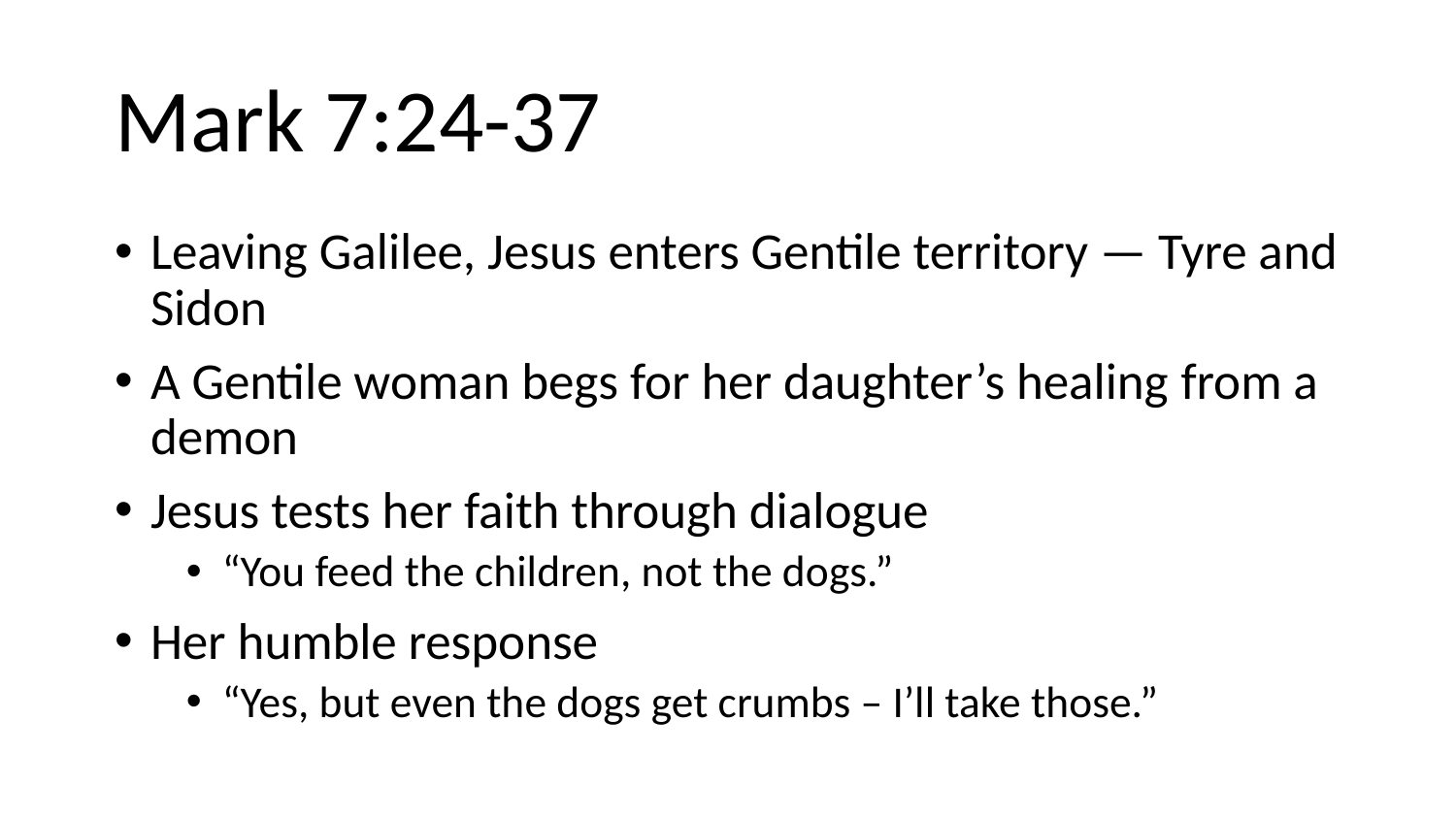

# Mark 7:24-37
Leaving Galilee, Jesus enters Gentile territory — Tyre and Sidon
A Gentile woman begs for her daughter’s healing from a demon
Jesus tests her faith through dialogue
“You feed the children, not the dogs.”
Her humble response
“Yes, but even the dogs get crumbs – I’ll take those.”